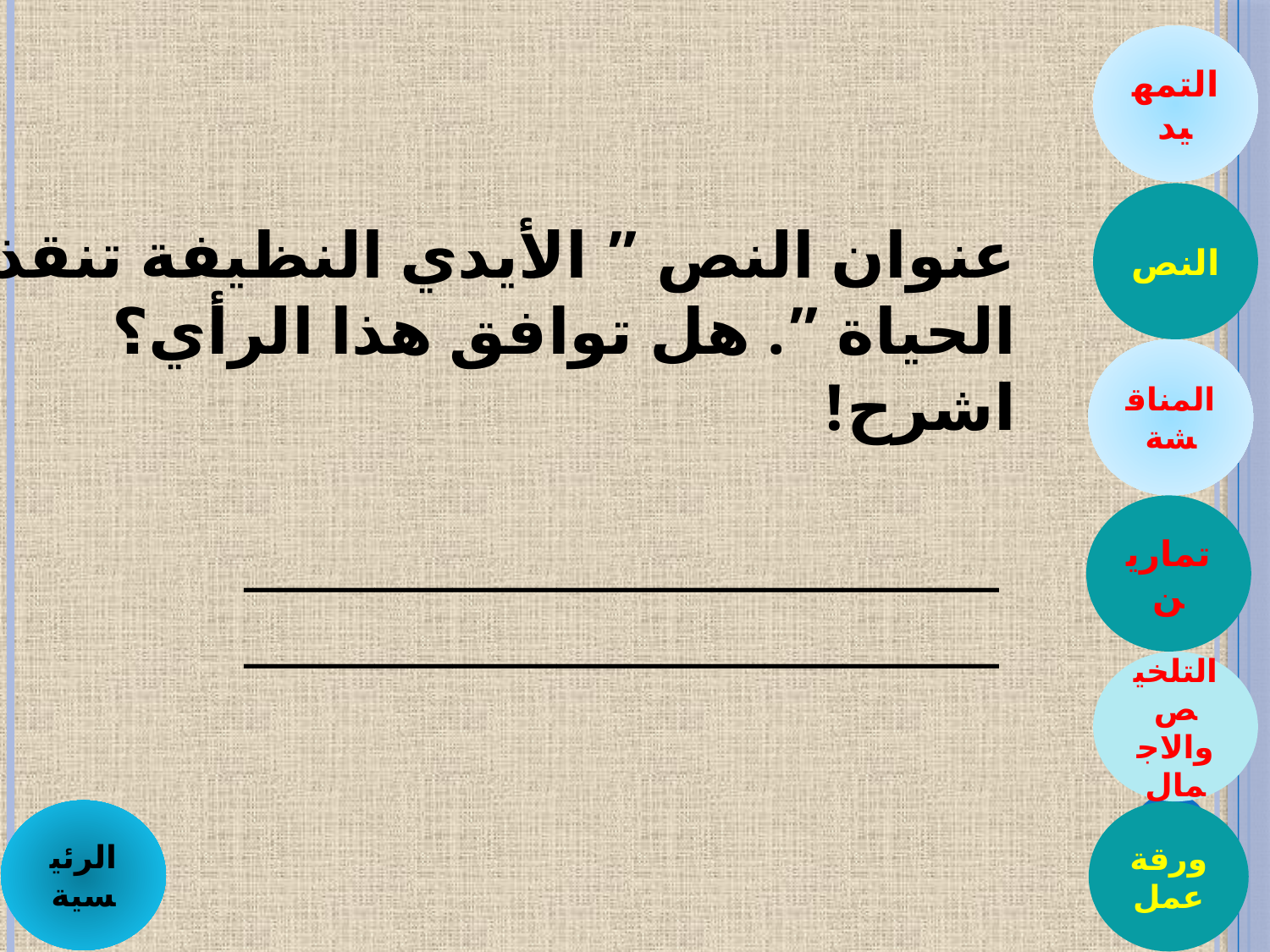

التمهيد
النص
عنوان النص ” الأيدي النظيفة تنقذ الحياة ”. هل توافق هذا الرأي؟ اشرح!

 _____________________________
 _____________________________
المناقشة
تمارين
التلخيص والاجمال
الرئيسية
ورقة عمل